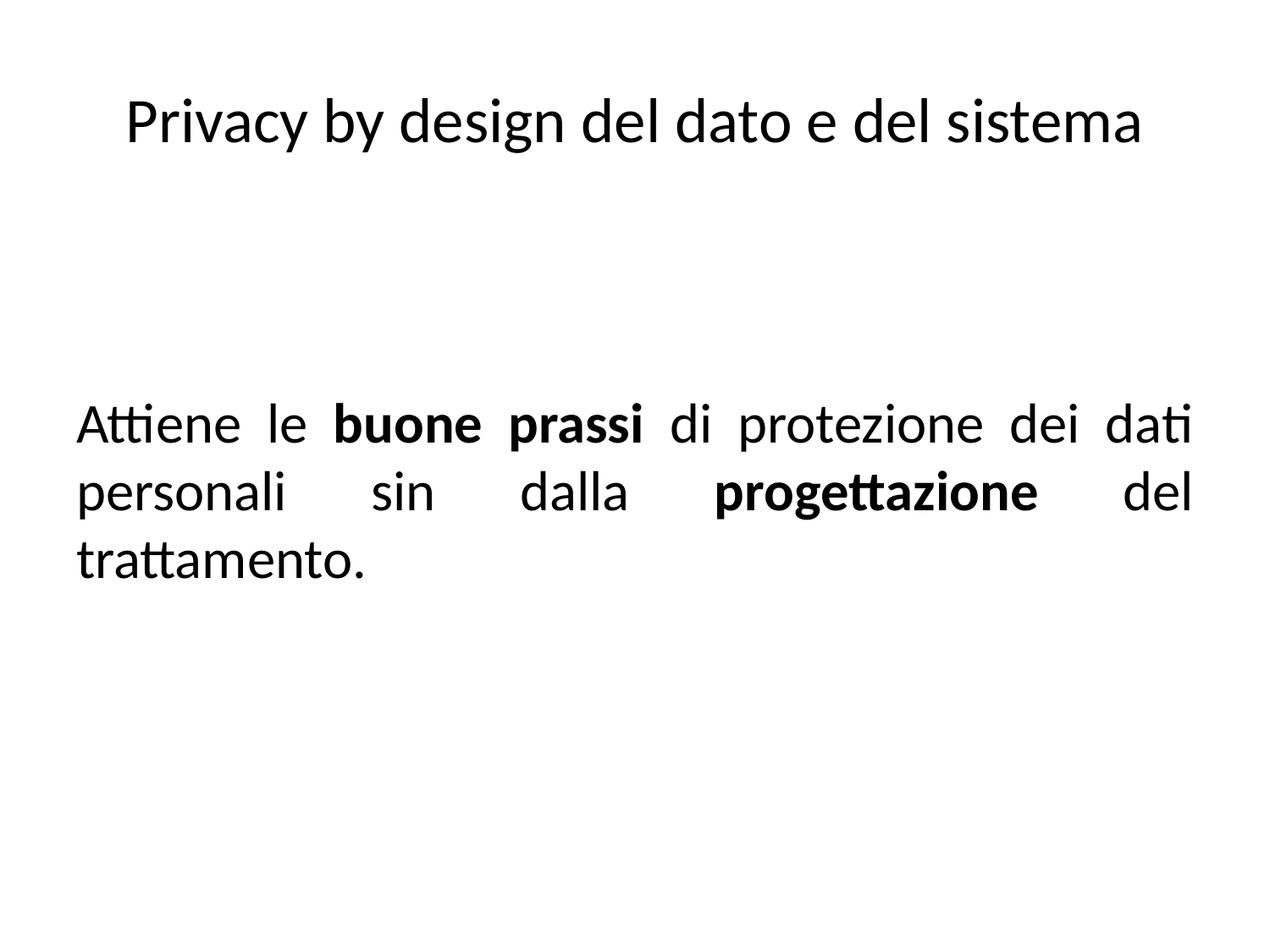

# Privacy by design del dato e del sistema

Attiene le buone prassi di protezione dei dati personali sin dalla progettazione del trattamento.